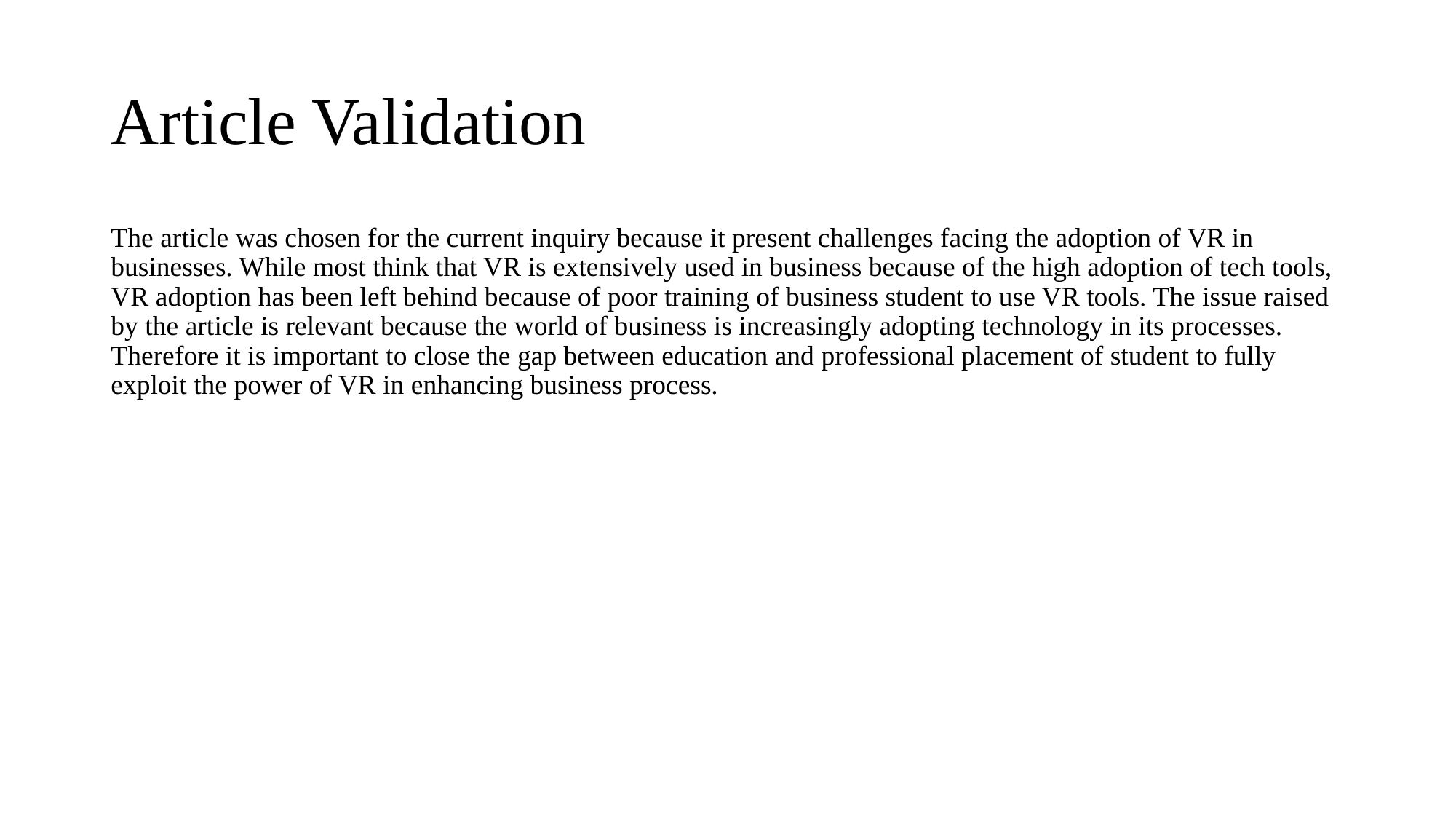

# Article Validation
The article was chosen for the current inquiry because it present challenges facing the adoption of VR in businesses. While most think that VR is extensively used in business because of the high adoption of tech tools, VR adoption has been left behind because of poor training of business student to use VR tools. The issue raised by the article is relevant because the world of business is increasingly adopting technology in its processes. Therefore it is important to close the gap between education and professional placement of student to fully exploit the power of VR in enhancing business process.